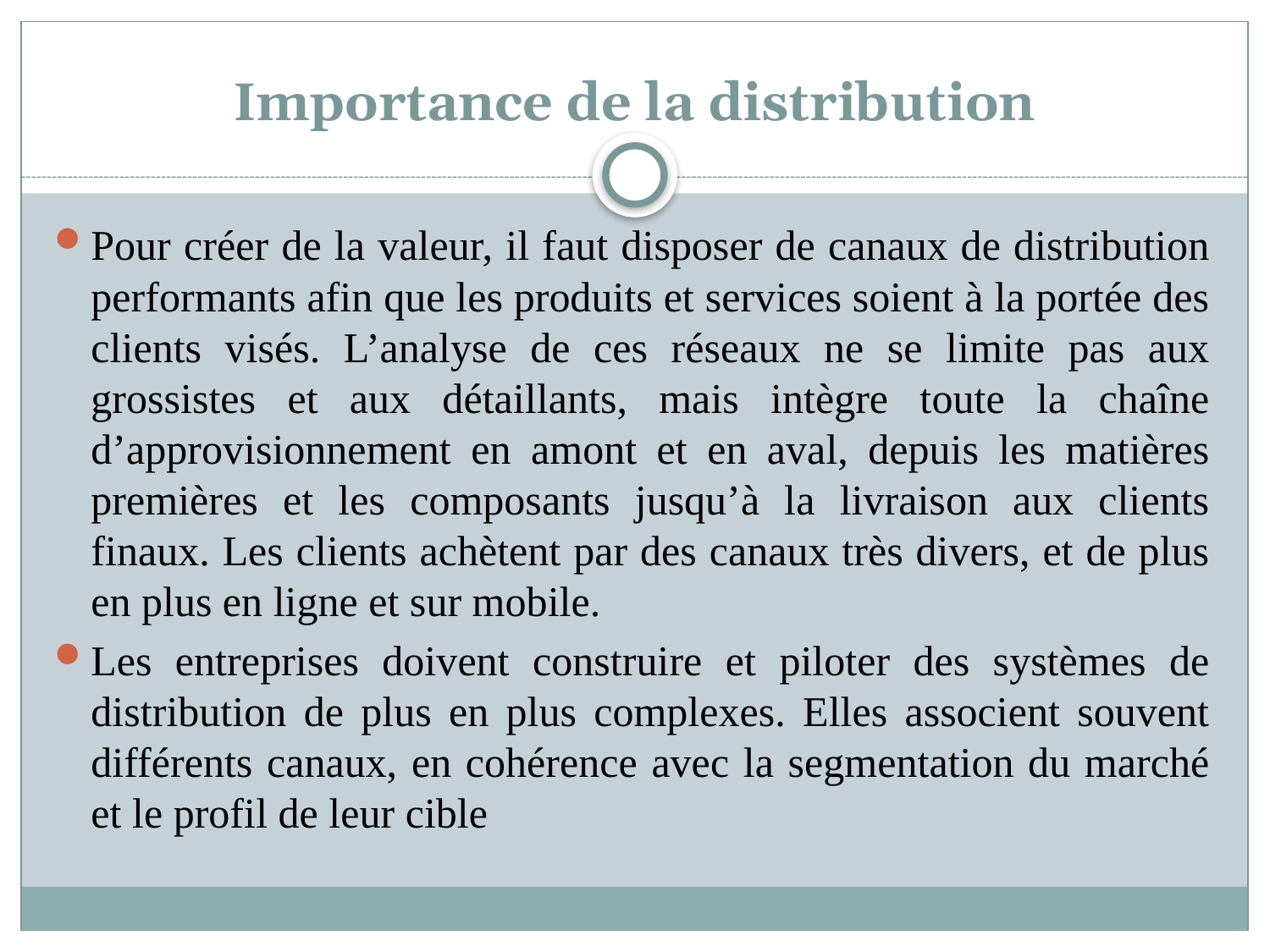

# Importance de la distribution
Pour créer de la valeur, il faut disposer de canaux de distribution performants afin que les produits et services soient à la portée des clients visés. L’analyse de ces réseaux ne se limite pas aux grossistes et aux détaillants, mais intègre toute la chaîne d’approvisionnement en amont et en aval, depuis les matières premières et les composants jusqu’à la livraison aux clients finaux. Les clients achètent par des canaux très divers, et de plus en plus en ligne et sur mobile.
Les entreprises doivent construire et piloter des systèmes de distribution de plus en plus complexes. Elles associent souvent différents canaux, en cohérence avec la segmentation du marché et le profil de leur cible